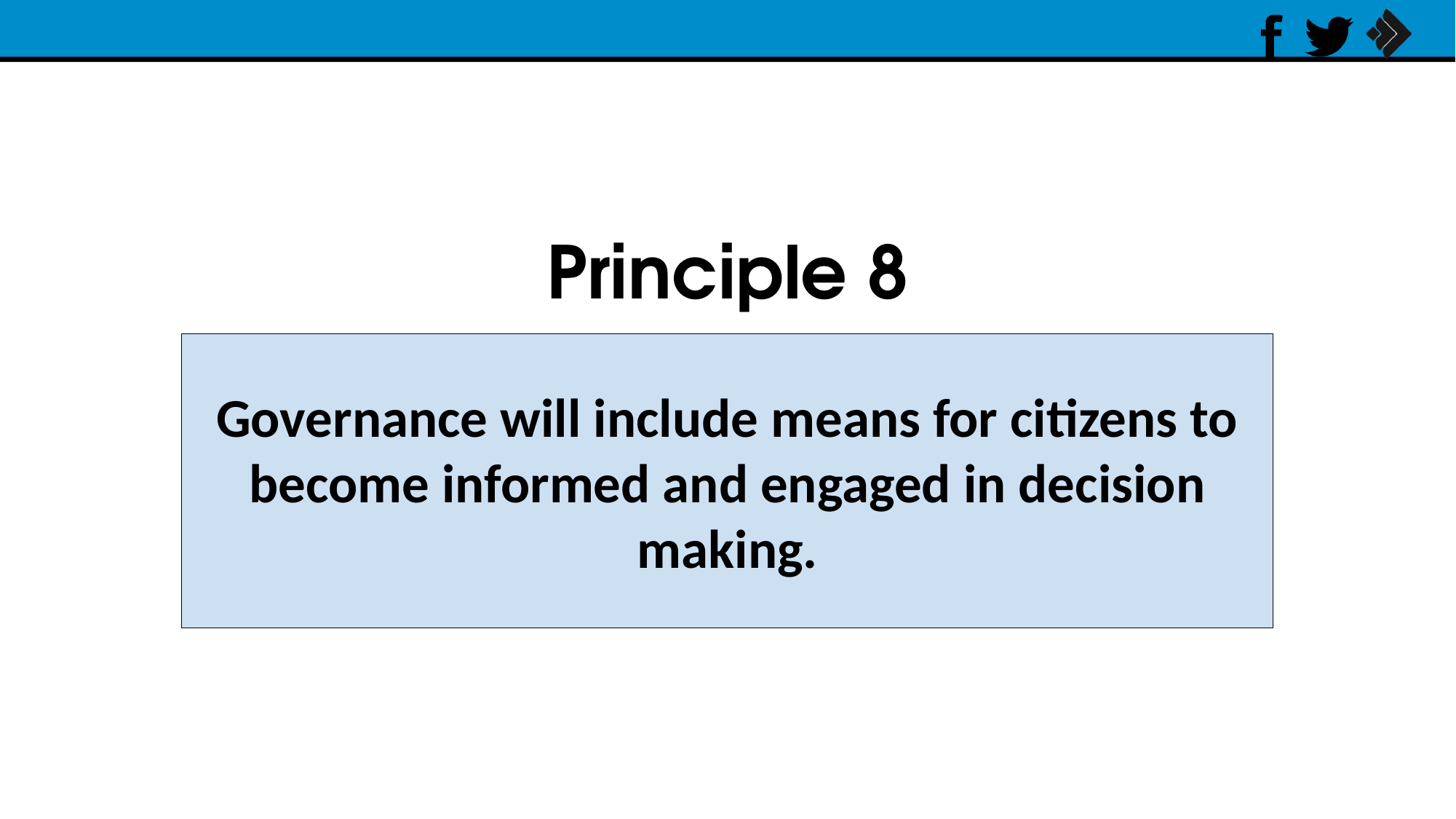

# Principle 8
Governance will include means for citizens to become informed and engaged in decision making.